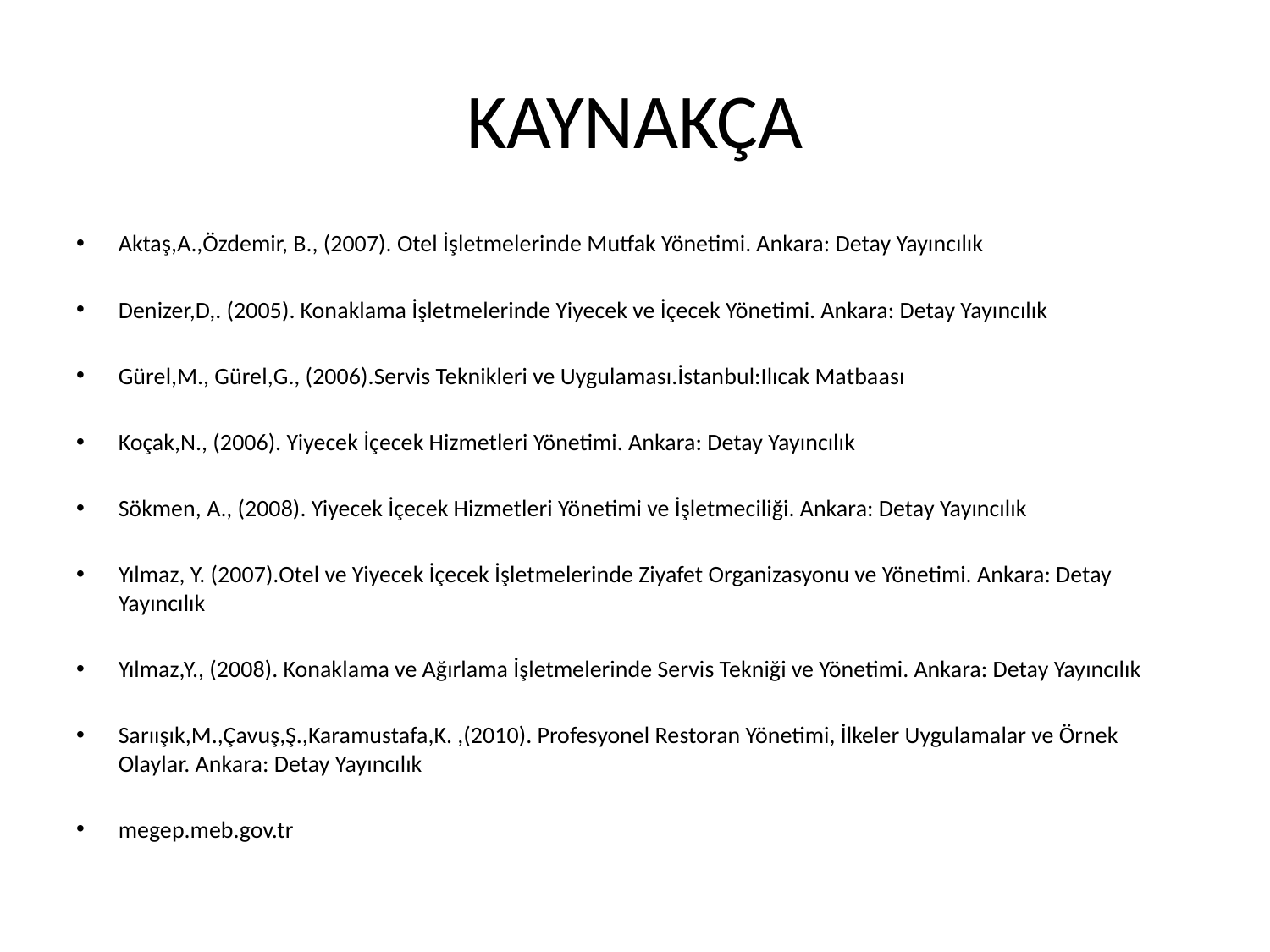

# KAYNAKÇA
Aktaş,A.,Özdemir, B., (2007). Otel İşletmelerinde Mutfak Yönetimi. Ankara: Detay Yayıncılık

Denizer,D,. (2005). Konaklama İşletmelerinde Yiyecek ve İçecek Yönetimi. Ankara: Detay Yayıncılık

Gürel,M., Gürel,G., (2006).Servis Teknikleri ve Uygulaması.İstanbul:Ilıcak Matbaası

Koçak,N., (2006). Yiyecek İçecek Hizmetleri Yönetimi. Ankara: Detay Yayıncılık

Sökmen, A., (2008). Yiyecek İçecek Hizmetleri Yönetimi ve İşletmeciliği. Ankara: Detay Yayıncılık

Yılmaz, Y. (2007).Otel ve Yiyecek İçecek İşletmelerinde Ziyafet Organizasyonu ve Yönetimi. Ankara: Detay Yayıncılık

Yılmaz,Y., (2008). Konaklama ve Ağırlama İşletmelerinde Servis Tekniği ve Yönetimi. Ankara: Detay Yayıncılık

Sarıışık,M.,Çavuş,Ş.,Karamustafa,K. ,(2010). Profesyonel Restoran Yönetimi, İlkeler Uygulamalar ve Örnek Olaylar. Ankara: Detay Yayıncılık

megep.meb.gov.tr